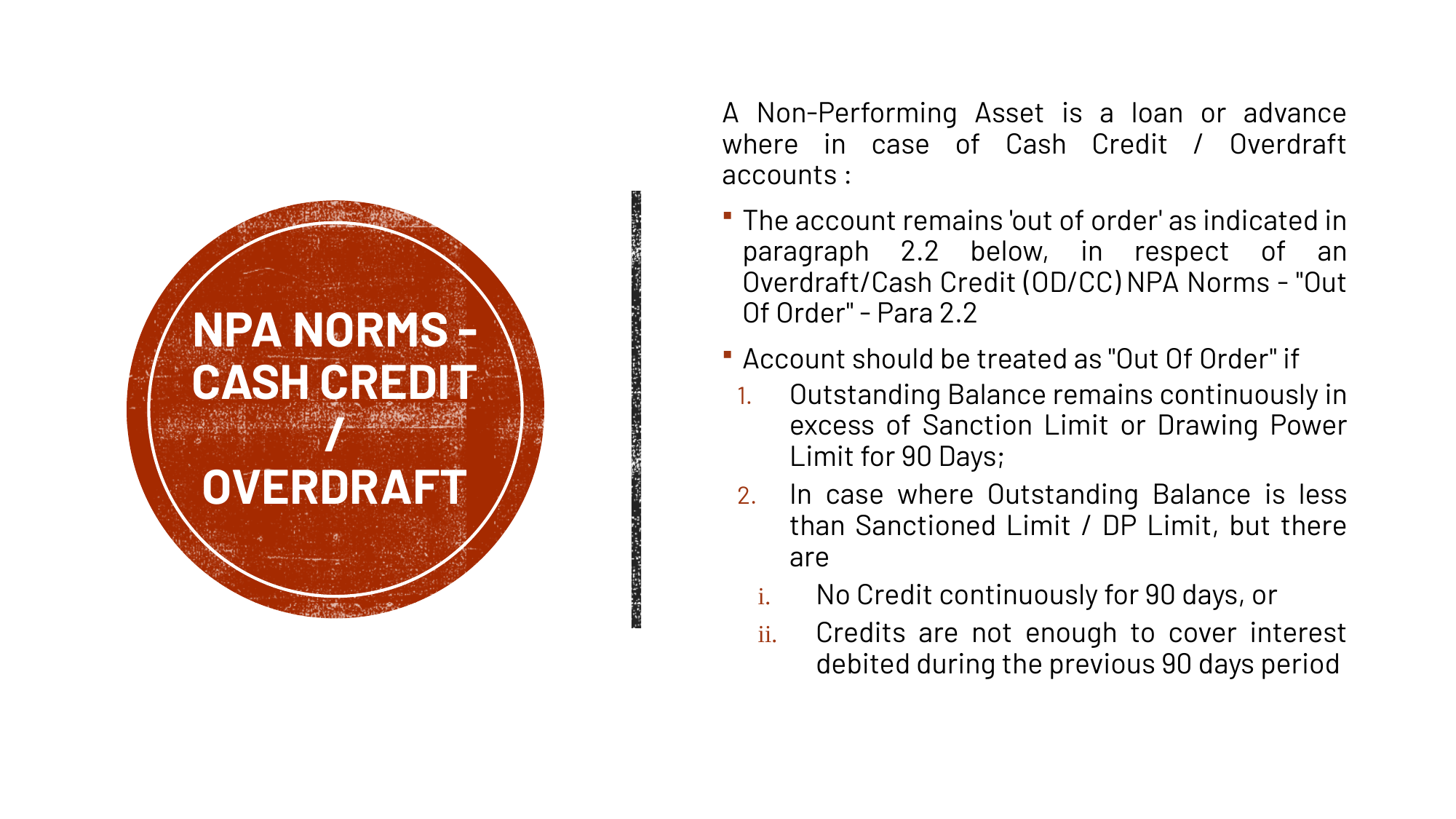

A Non-Performing Asset is a loan or advance where in case of Cash Credit / Overdraft accounts :
The account remains 'out of order' as indicated in paragraph 2.2 below, in respect of an Overdraft/Cash Credit (OD/CC) NPA Norms - "Out Of Order" - Para 2.2
Account should be treated as "Out Of Order" if
Outstanding Balance remains continuously in excess of Sanction Limit or Drawing Power Limit for 90 Days;
In case where Outstanding Balance is less than Sanctioned Limit / DP Limit, but there are
﻿﻿﻿No Credit continuously for 90 days, or
﻿﻿﻿Credits are not enough to cover interest debited during the previous 90 days period

# NPA Norms - Cash Credit / OVERDRAFT

CA Ritesh Agarwal, S. Jaykishan